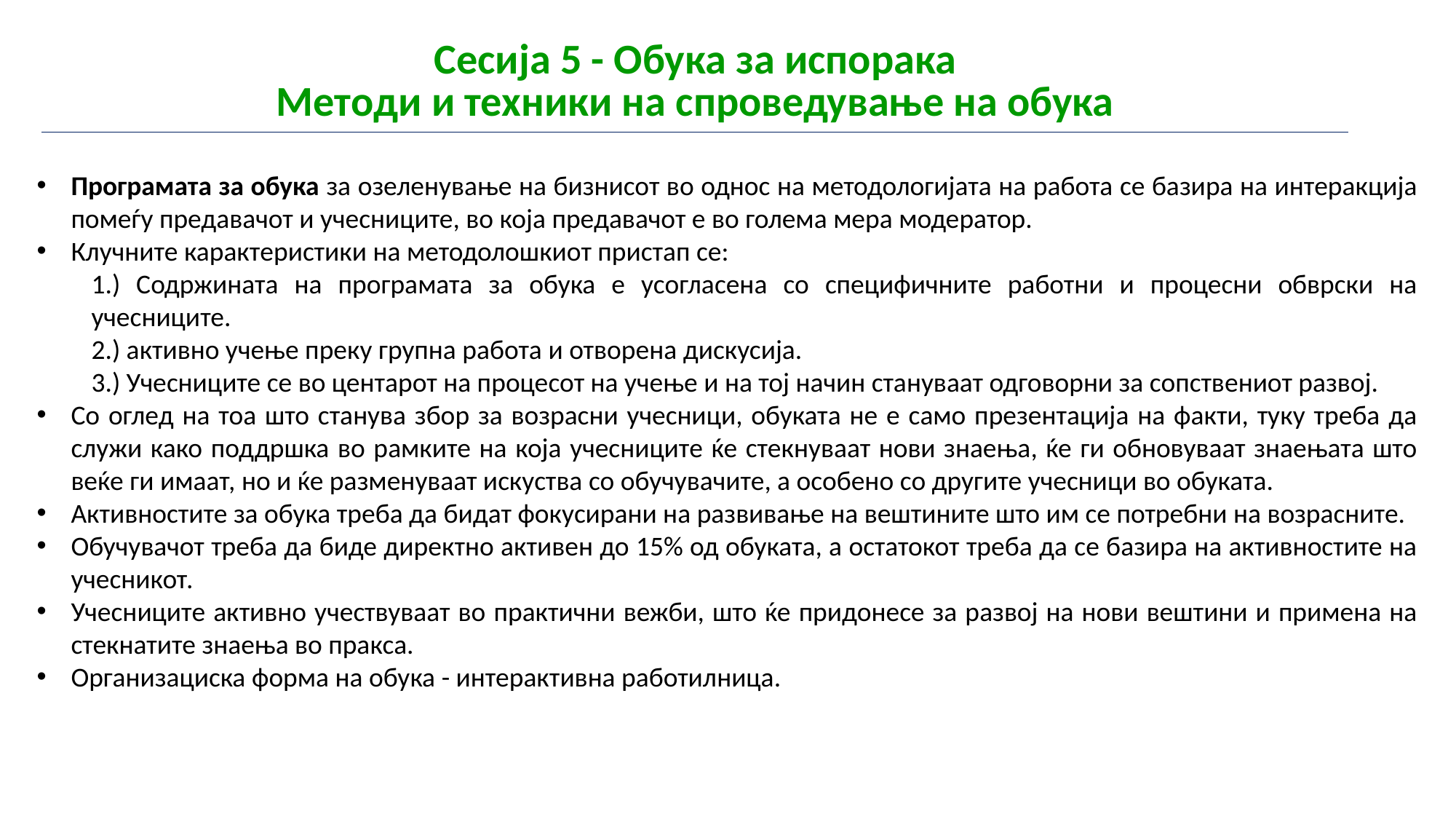

| Сесија 5 - Обука за испорака Методи и техники на спроведување на обука |
| --- |
Програмата за обука за озеленување на бизнисот во однос на методологијата на работа се базира на интеракција помеѓу предавачот и учесниците, во која предавачот е во голема мера модератор.
Клучните карактеристики на методолошкиот пристап се:
1.) Содржината на програмата за обука е усогласена со специфичните работни и процесни обврски на учесниците.
2.) активно учење преку групна работа и отворена дискусија.
3.) Учесниците се во центарот на процесот на учење и на тој начин стануваат одговорни за сопствениот развој.
Со оглед на тоа што станува збор за возрасни учесници, обуката не е само презентација на факти, туку треба да служи како поддршка во рамките на која учесниците ќе стекнуваат нови знаења, ќе ги обновуваат знаењата што веќе ги имаат, но и ќе разменуваат искуства со обучувачите, а особено со другите учесници во обуката.
Активностите за обука треба да бидат фокусирани на развивање на вештините што им се потребни на возрасните.
Обучувачот треба да биде директно активен до 15% од обуката, а остатокот треба да се базира на активностите на учесникот.
Учесниците активно учествуваат во практични вежби, што ќе придонесе за развој на нови вештини и примена на стекнатите знаења во пракса.
Организациска форма на обука - интерактивна работилница.